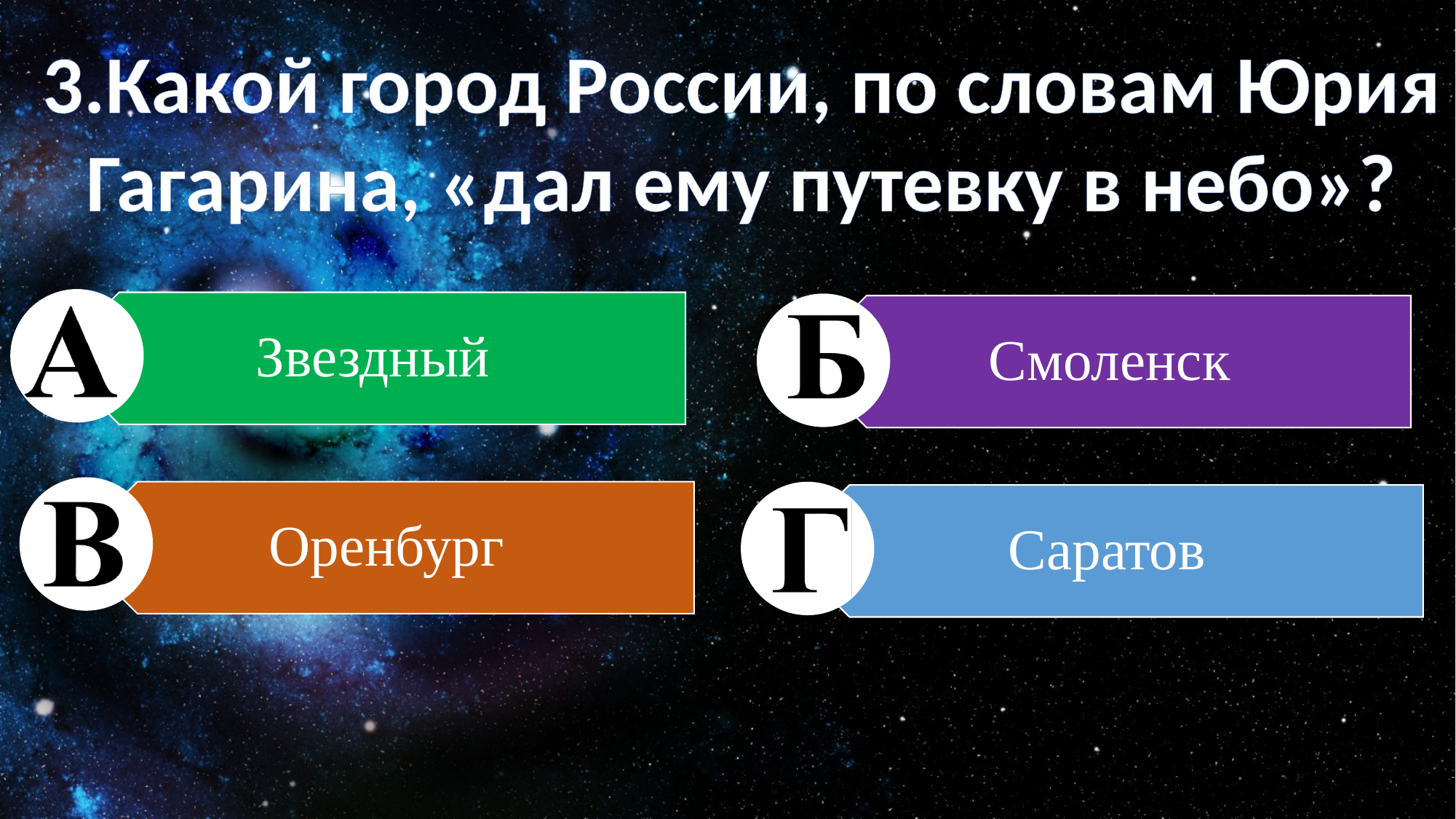

3.Какой город России, по словам Юрия Гагарина, «дал ему путевку в небо»?
Звездный
Смоленск
Оренбург
Саратов